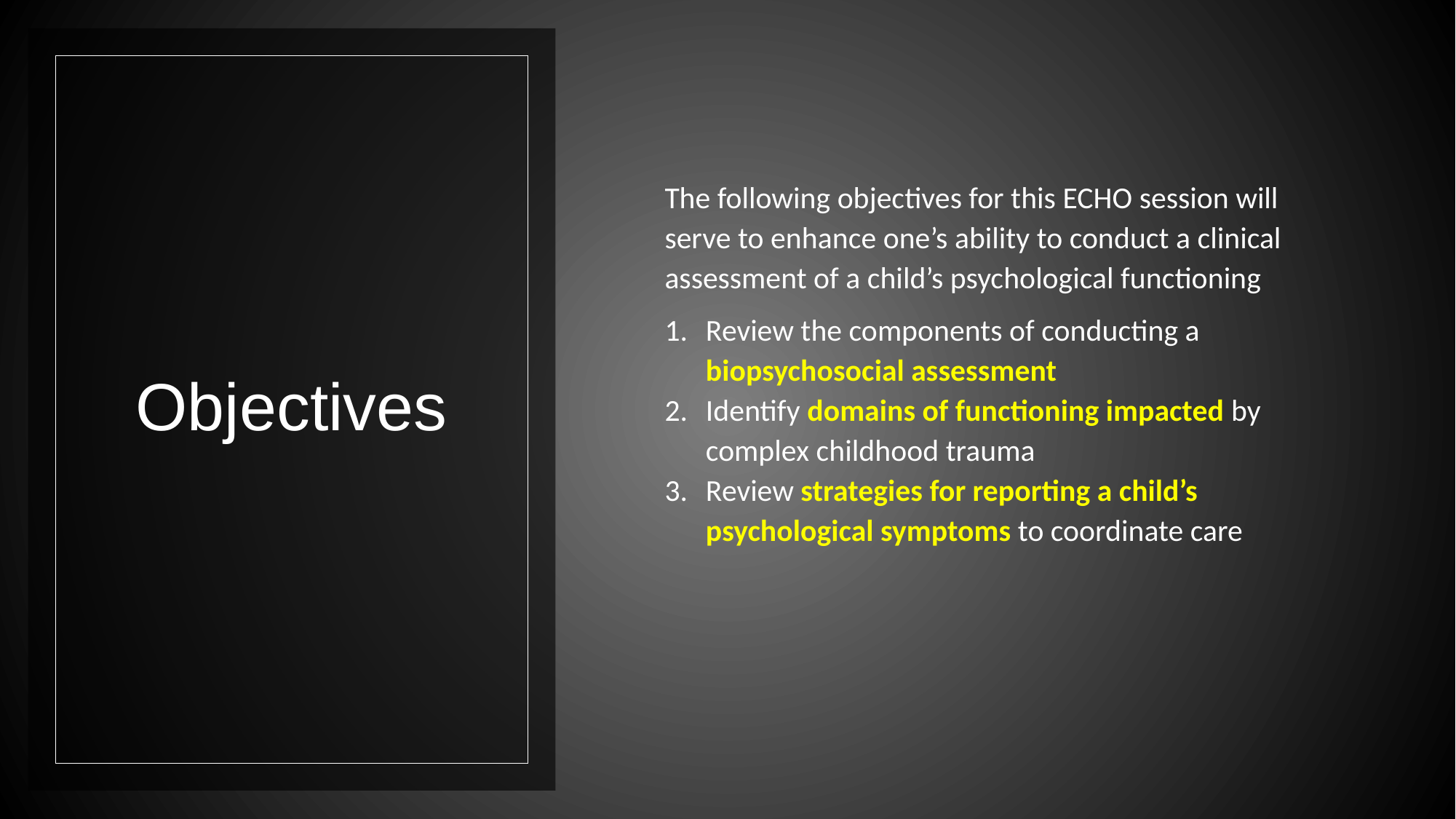

The following objectives for this ECHO session will serve to enhance one’s ability to conduct a clinical assessment of a child’s psychological functioning
Review the components of conducting a biopsychosocial assessment
Identify domains of functioning impacted by complex childhood trauma
Review strategies for reporting a child’s psychological symptoms to coordinate care

# Objectives